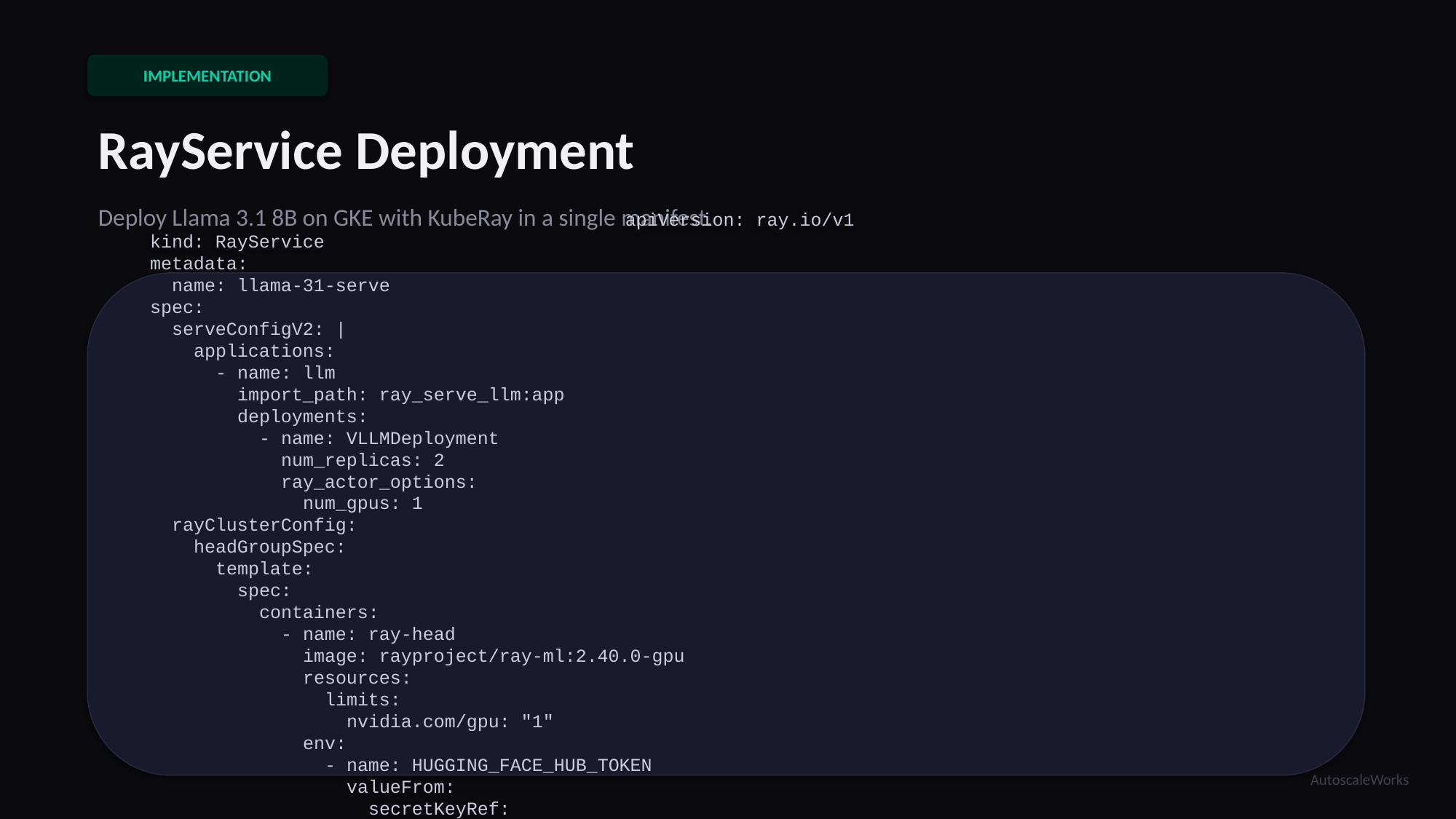

IMPLEMENTATION
RayService Deployment
Deploy Llama 3.1 8B on GKE with KubeRay in a single manifest.
apiVersion: ray.io/v1
kind: RayService
metadata:
  name: llama-31-serve
spec:
  serveConfigV2: |
    applications:
      - name: llm
        import_path: ray_serve_llm:app
        deployments:
          - name: VLLMDeployment
            num_replicas: 2
            ray_actor_options:
              num_gpus: 1
  rayClusterConfig:
    headGroupSpec:
      template:
        spec:
          containers:
            - name: ray-head
              image: rayproject/ray-ml:2.40.0-gpu
              resources:
                limits:
                  nvidia.com/gpu: "1"
              env:
                - name: HUGGING_FACE_HUB_TOKEN
                  valueFrom:
                    secretKeyRef:
                      name: hf-secret
                      key: token
AutoscaleWorks